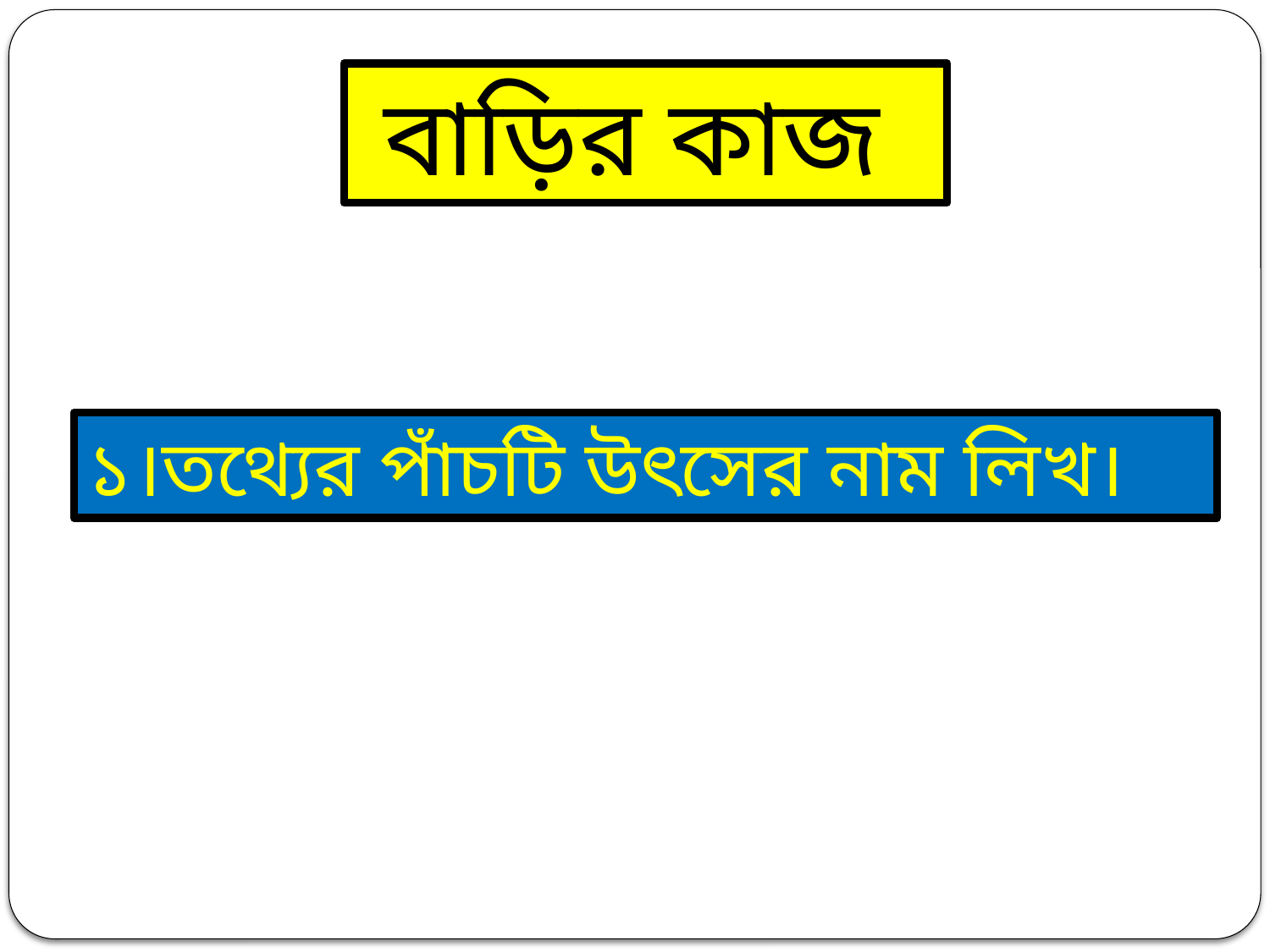

বাড়ির কাজ
১।তথ্যের পাঁচটি উৎসের নাম লিখ।